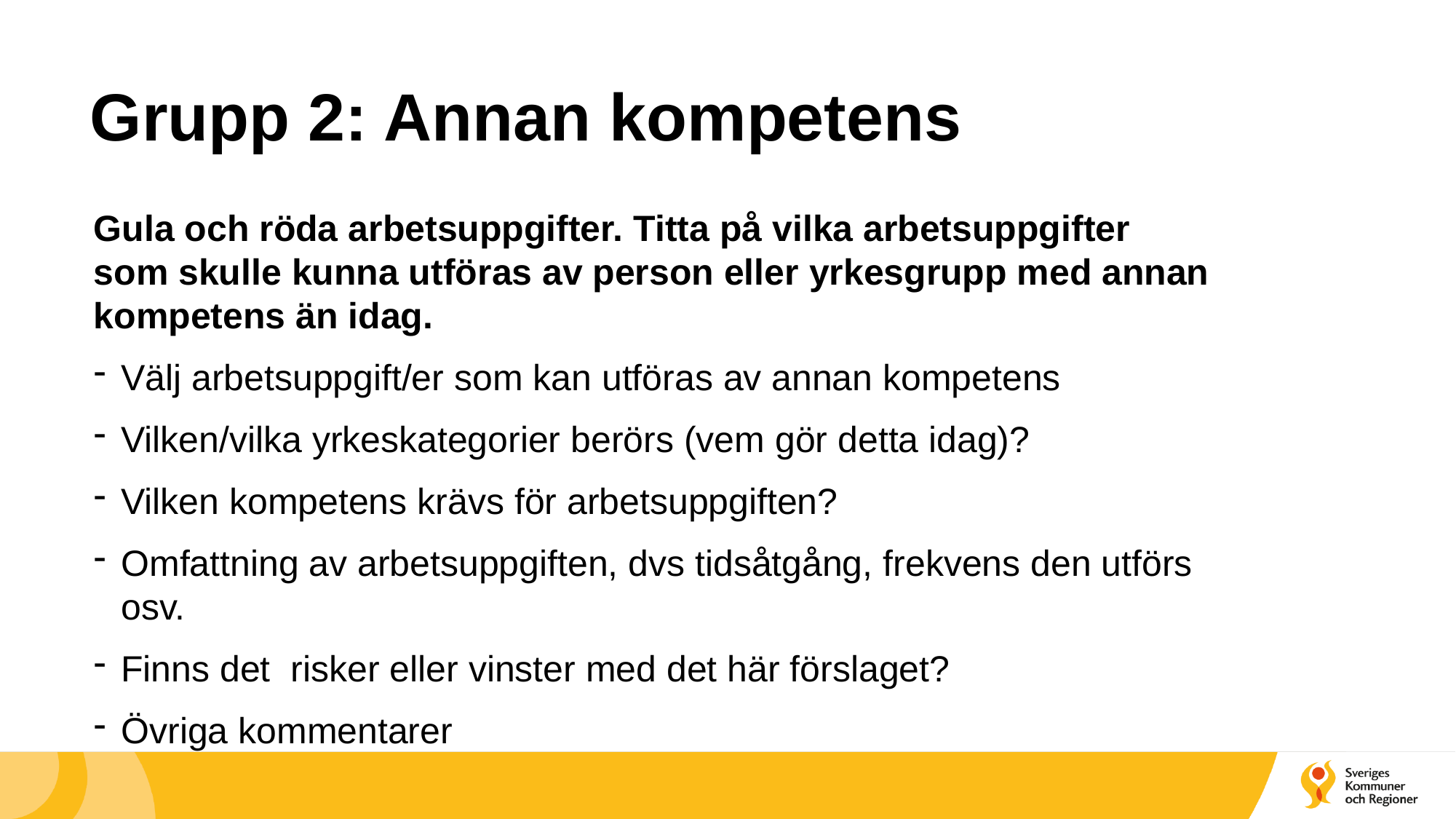

# Grupp 2: Annan kompetens
Gula och röda arbetsuppgifter. Titta på vilka arbetsuppgifter som skulle kunna utföras av person eller yrkesgrupp med annan kompetens än idag.
Välj arbetsuppgift/er som kan utföras av annan kompetens
Vilken/vilka yrkeskategorier berörs (vem gör detta idag)?
Vilken kompetens krävs för arbetsuppgiften?
Omfattning av arbetsuppgiften, dvs tidsåtgång, frekvens den utförs osv.
Finns det  risker eller vinster med det här förslaget?
Övriga kommentarer